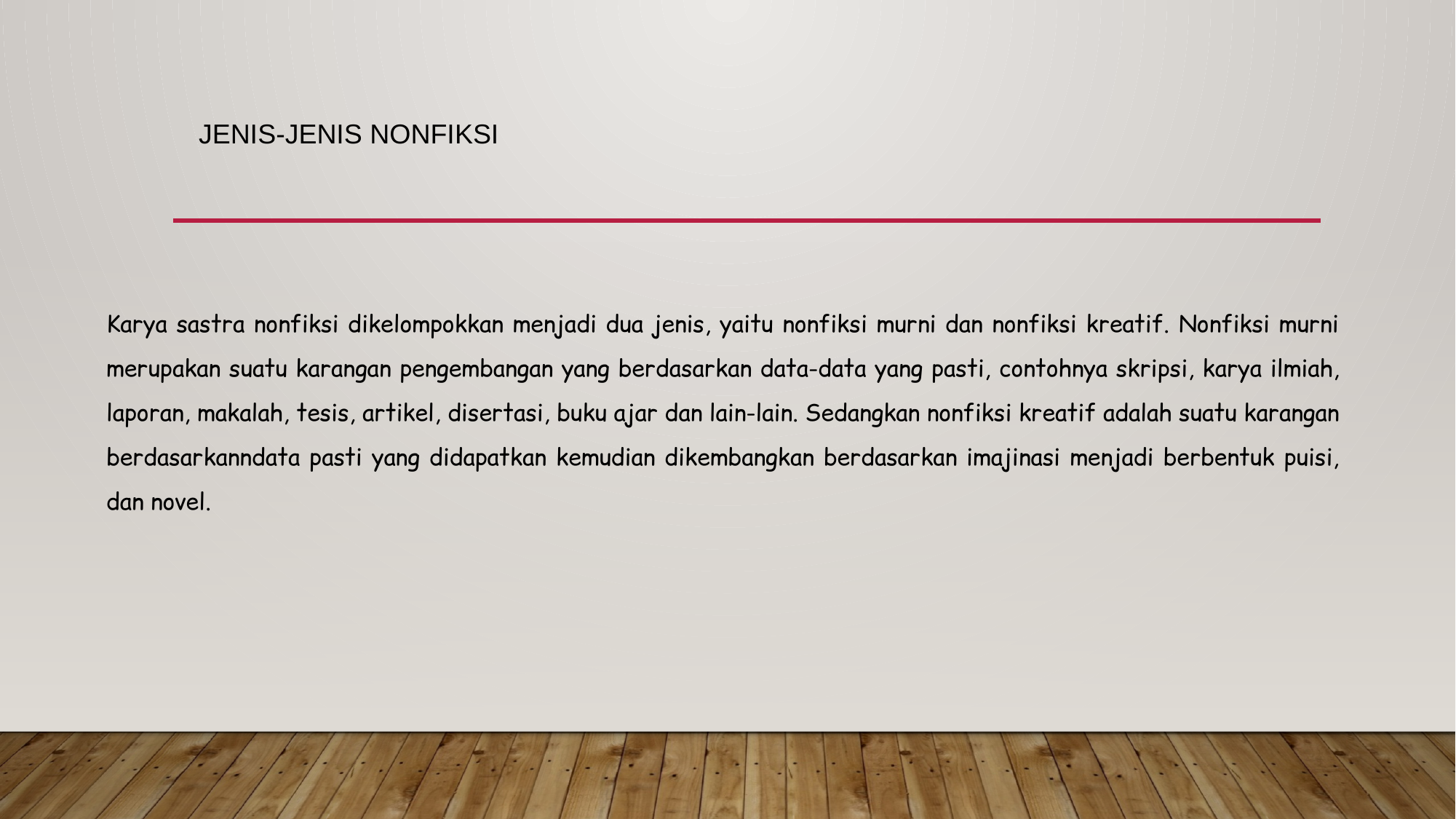

# Jenis-jenis Nonfiksi

Karya sastra nonfiksi dikelompokkan menjadi dua jenis, yaitu nonfiksi murni dan nonfiksi kreatif. Nonfiksi murni merupakan suatu karangan pengembangan yang berdasarkan data-data yang pasti, contohnya skripsi, karya ilmiah, laporan, makalah, tesis, artikel, disertasi, buku ajar dan lain-lain. Sedangkan nonfiksi kreatif adalah suatu karangan berdasarkanndata pasti yang didapatkan kemudian dikembangkan berdasarkan imajinasi menjadi berbentuk puisi, dan novel.